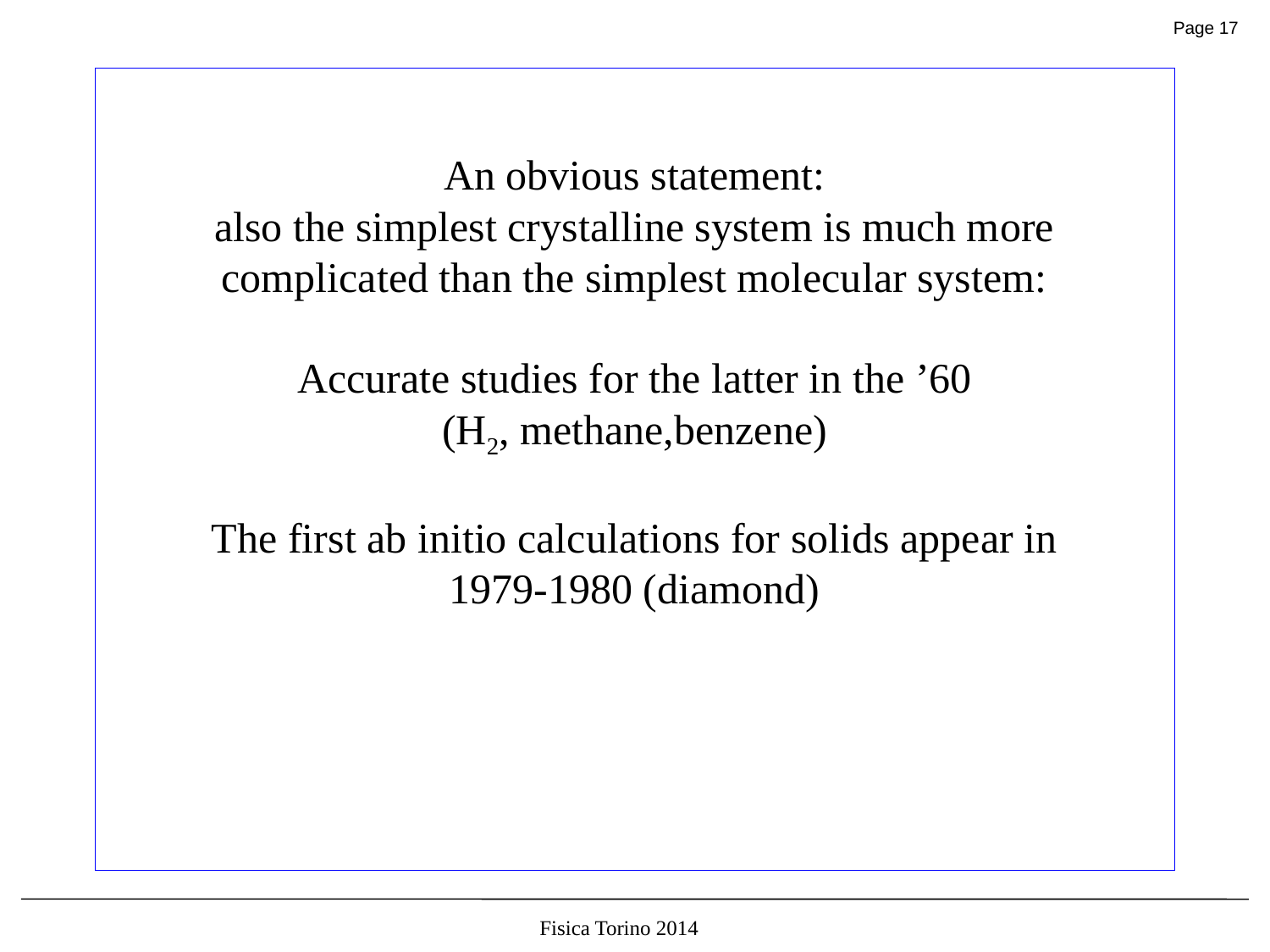

# An obvious statement: also the simplest crystalline system is much more complicated than the simplest molecular system: Accurate studies for the latter in the ’60 (H2, methane,benzene) The first ab initio calculations for solids appear in 1979-1980 (diamond)